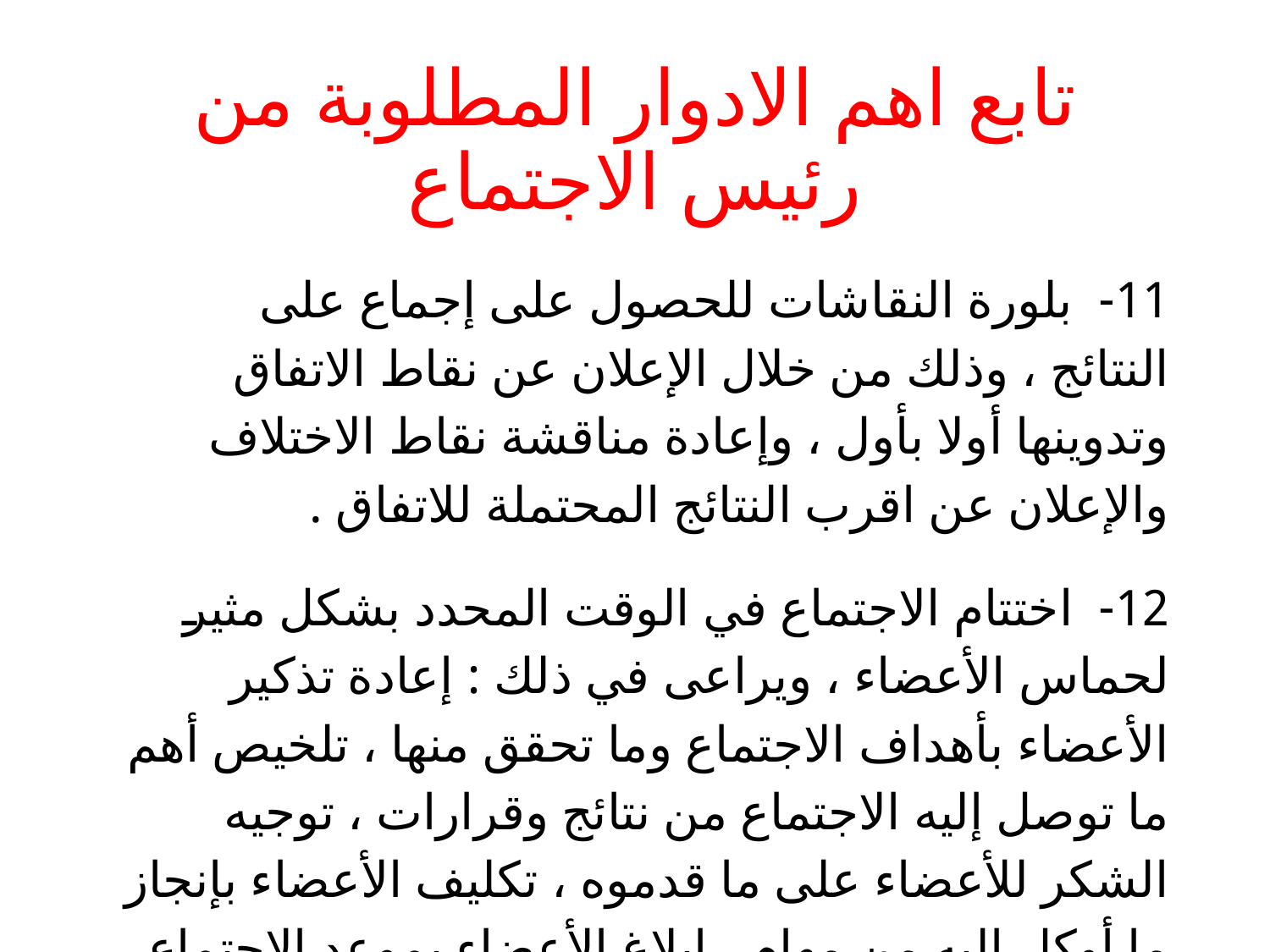

# تابع اهم الادوار المطلوبة من رئيس الاجتماع
11-  بلورة النقاشات للحصول على إجماع على النتائج ، وذلك من خلال الإعلان عن نقاط الاتفاق وتدوينها أولا بأول ، وإعادة مناقشة نقاط الاختلاف والإعلان عن اقرب النتائج المحتملة للاتفاق .
12-  اختتام الاجتماع في الوقت المحدد بشكل مثير لحماس الأعضاء ، ويراعى في ذلك : إعادة تذكير الأعضاء بأهداف الاجتماع وما تحقق منها ، تلخيص أهم ما توصل إليه الاجتماع من نتائج وقرارات ، توجيه الشكر للأعضاء على ما قدموه ، تكليف الأعضاء بإنجاز ما أوكل إليه من مهام ، إبلاغ الأعضاء بموعد الاجتماع القادم إن لزم الأمر .